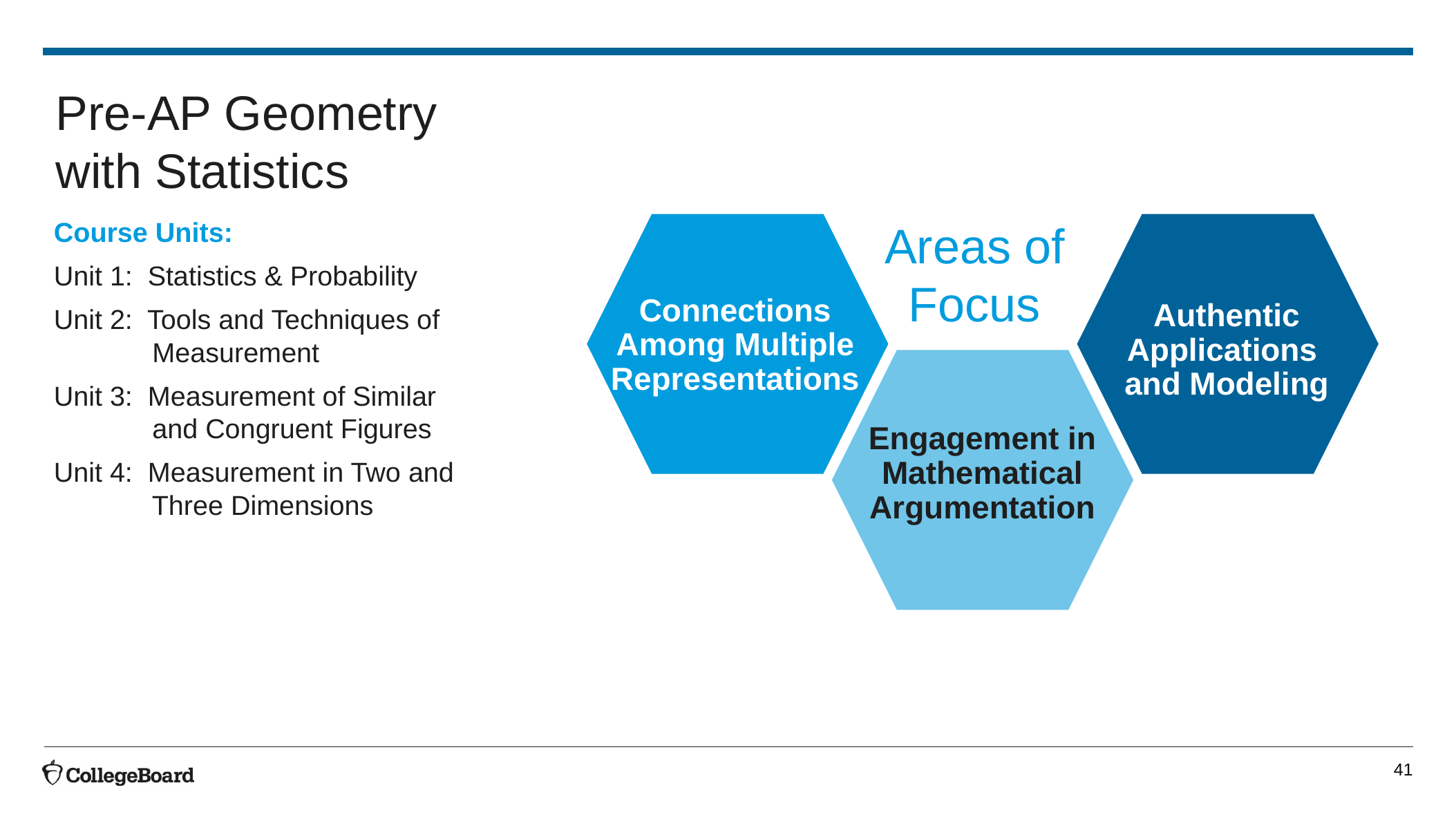

# Pre-AP Geometry with Statistics
Areas of Focus
Course Units:
Unit 1:  Statistics & Probability
Unit 2:  Tools and Techniques of
             Measurement
Unit 3:  Measurement of Similar
             and Congruent Figures
Unit 4:  Measurement in Two and
             Three Dimensions
Connections Among Multiple Representations
Authentic Applications
and Modeling
Engagement in Mathematical Argumentation